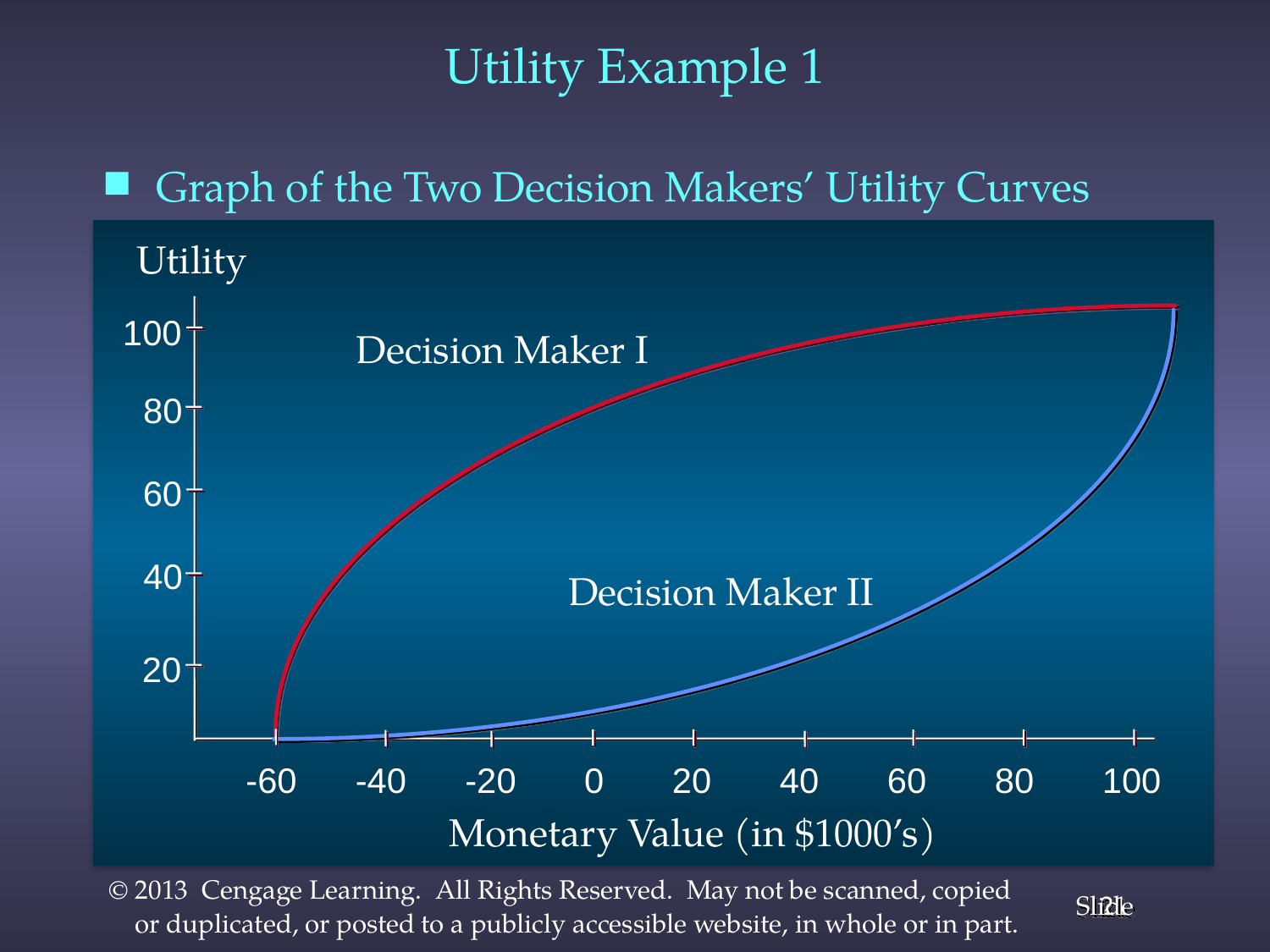

# Utility Example 1
Graph of the Two Decision Makers’ Utility Curves

Utility

100

Decision Maker I

  80

  60

  40
Decision Maker II

  20

-60      -40      -20       0       20       40       60       80       100
Monetary Value (in $1000’s)